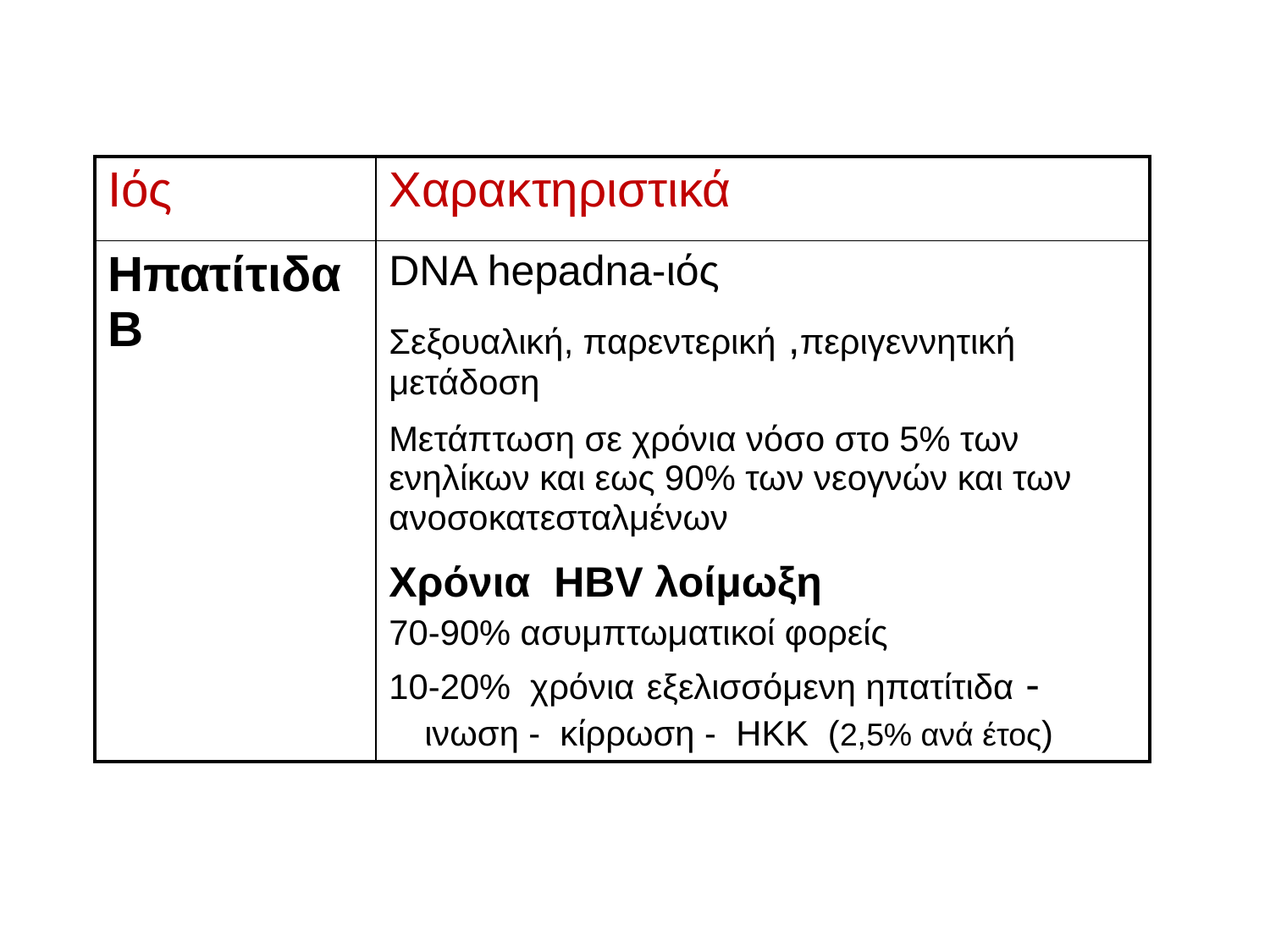

| Ιός | Χαρακτηριστικά |
| --- | --- |
| Ηπατίτιδα Β | DNA hepadna-ιός Σεξουαλική, παρεντερική ,περιγεννητική μετάδοση Μετάπτωση σε χρόνια νόσο στο 5% των ενηλίκων και εως 90% των νεογνών και των ανοσοκατεσταλμένων Χρόνια ΗΒV λοίμωξη 70-90% ασυμπτωματικοί φορείς 10-20% χρόνια εξελισσόμενη ηπατίτιδα - ινωση - κίρρωση - ΗΚΚ (2,5% ανά έτος) |